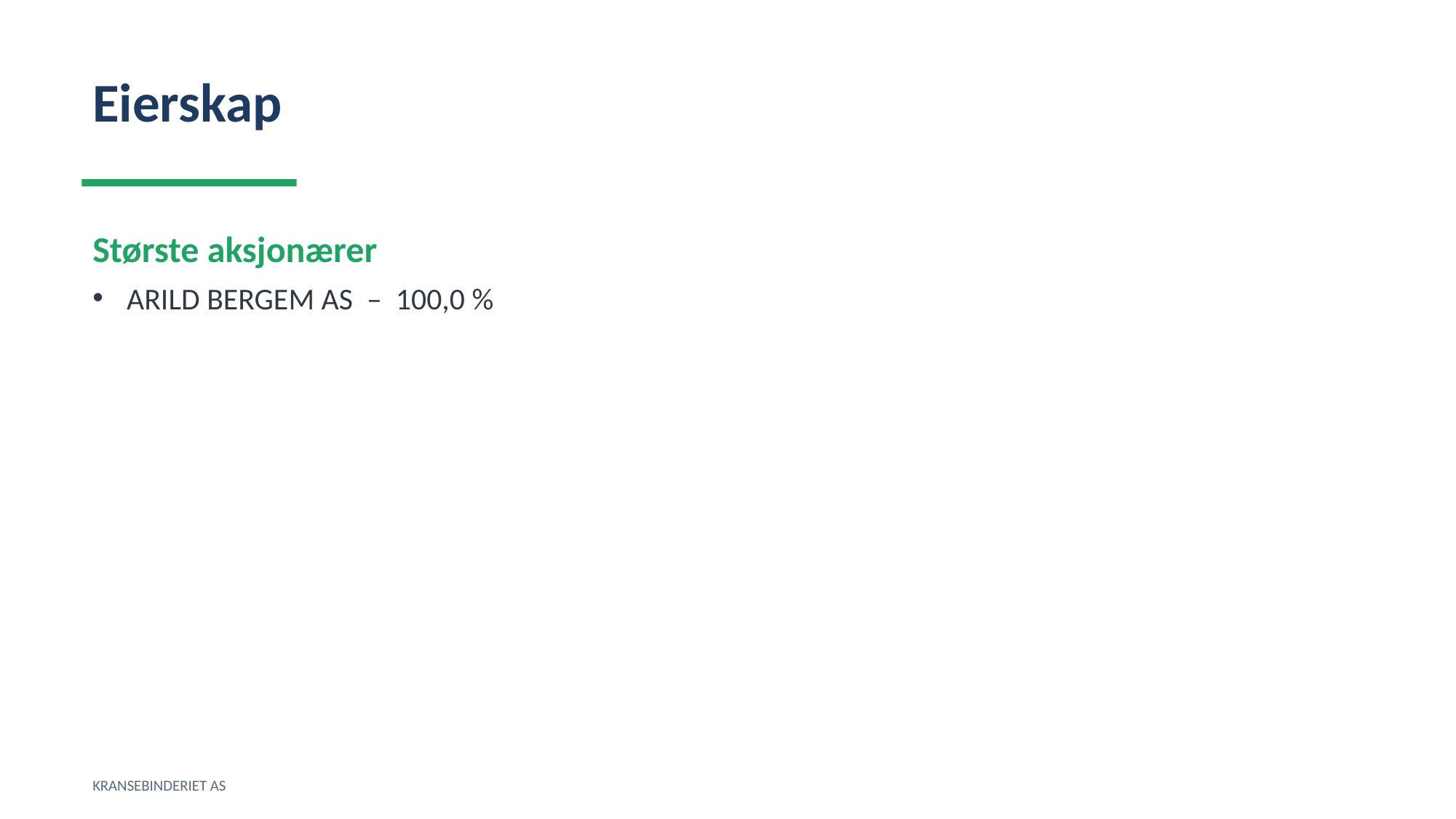

Eierskap

Største aksjonærer
ARILD BERGEM AS  –  100,0 %
KRANSEBINDERIET AS